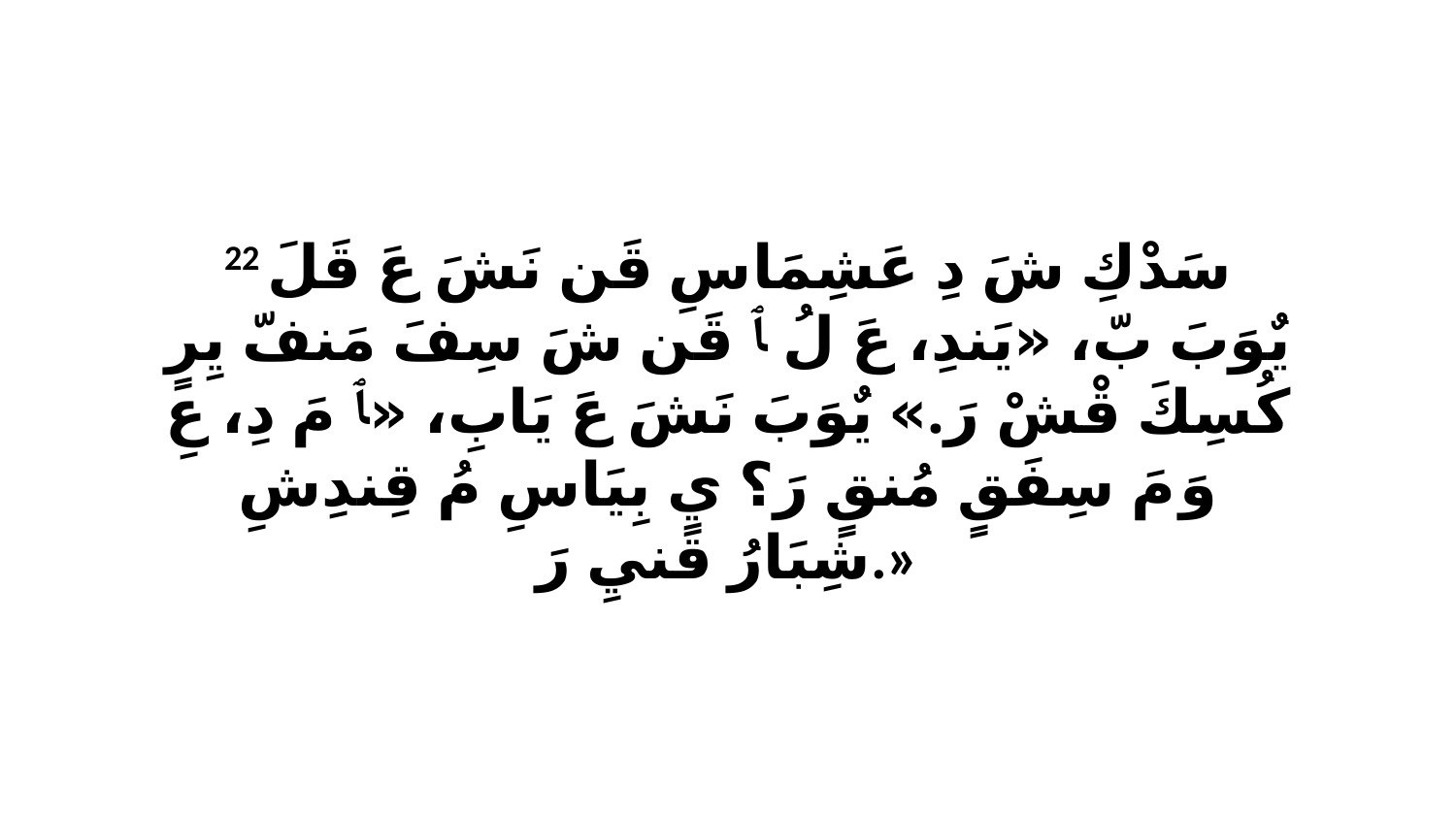

22 سَدْكِ شَ دِ عَشِمَاسِ قَن نَشَ عَ قَلَ يٌوَبَ بّ، «يَندِ، عَ لُ ﭑ قَن شَ سِفَ مَنفّ يِرٍ كُسِكَ قْشْ رَ.» يٌوَبَ نَشَ عَ يَابِ، «ﭑ مَ دِ، عِ وَ مَ سِفَقٍ مُنقٍ رَ؟ يِ بِيَاسِ مُ قِندِشِ شِبَارُ قَنيِ رَ.»